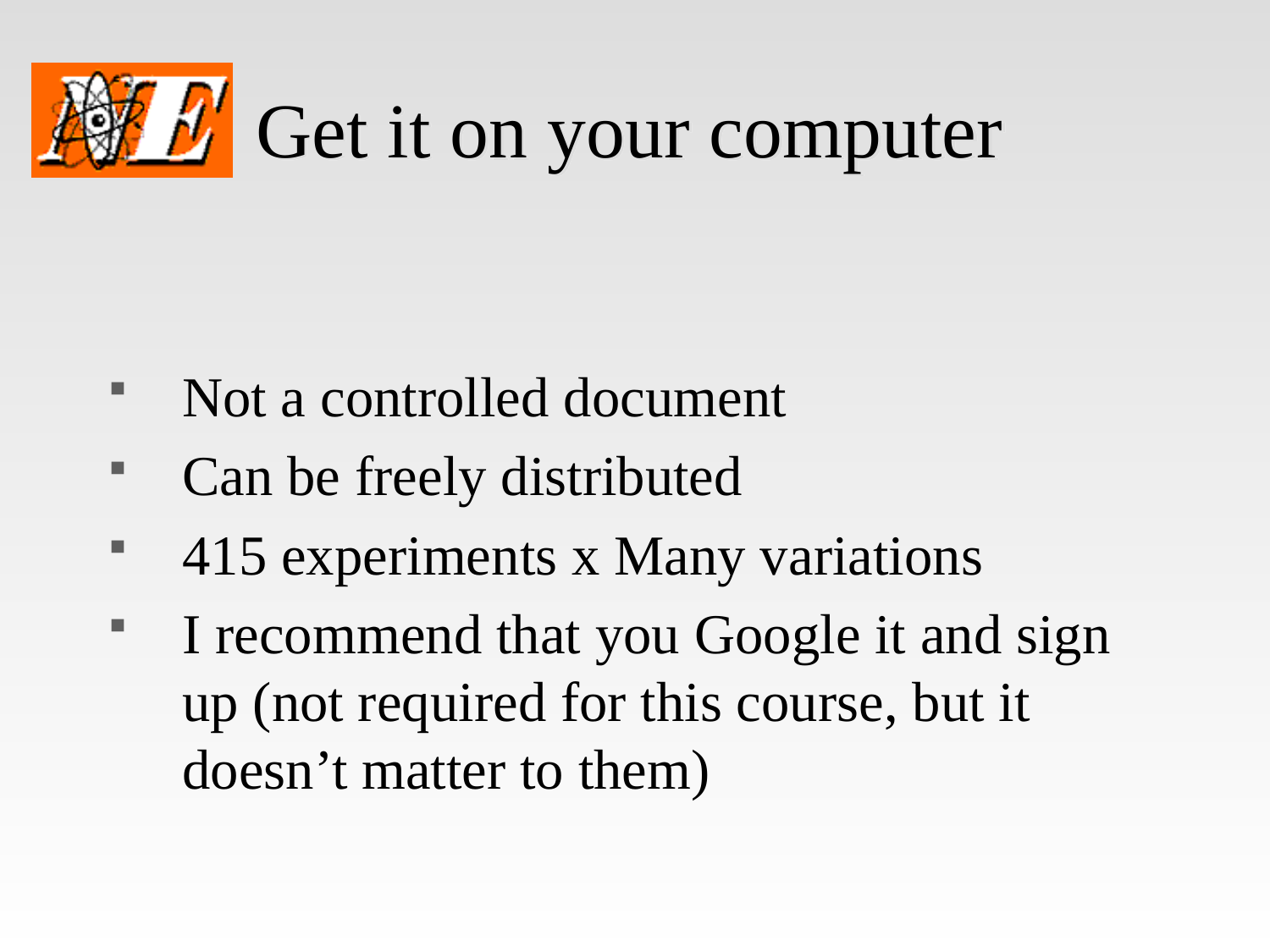

# Get it on your computer

Not a controlled document
Can be freely distributed
415 experiments x Many variations
I recommend that you Google it and sign up (not required for this course, but it doesn’t matter to them)